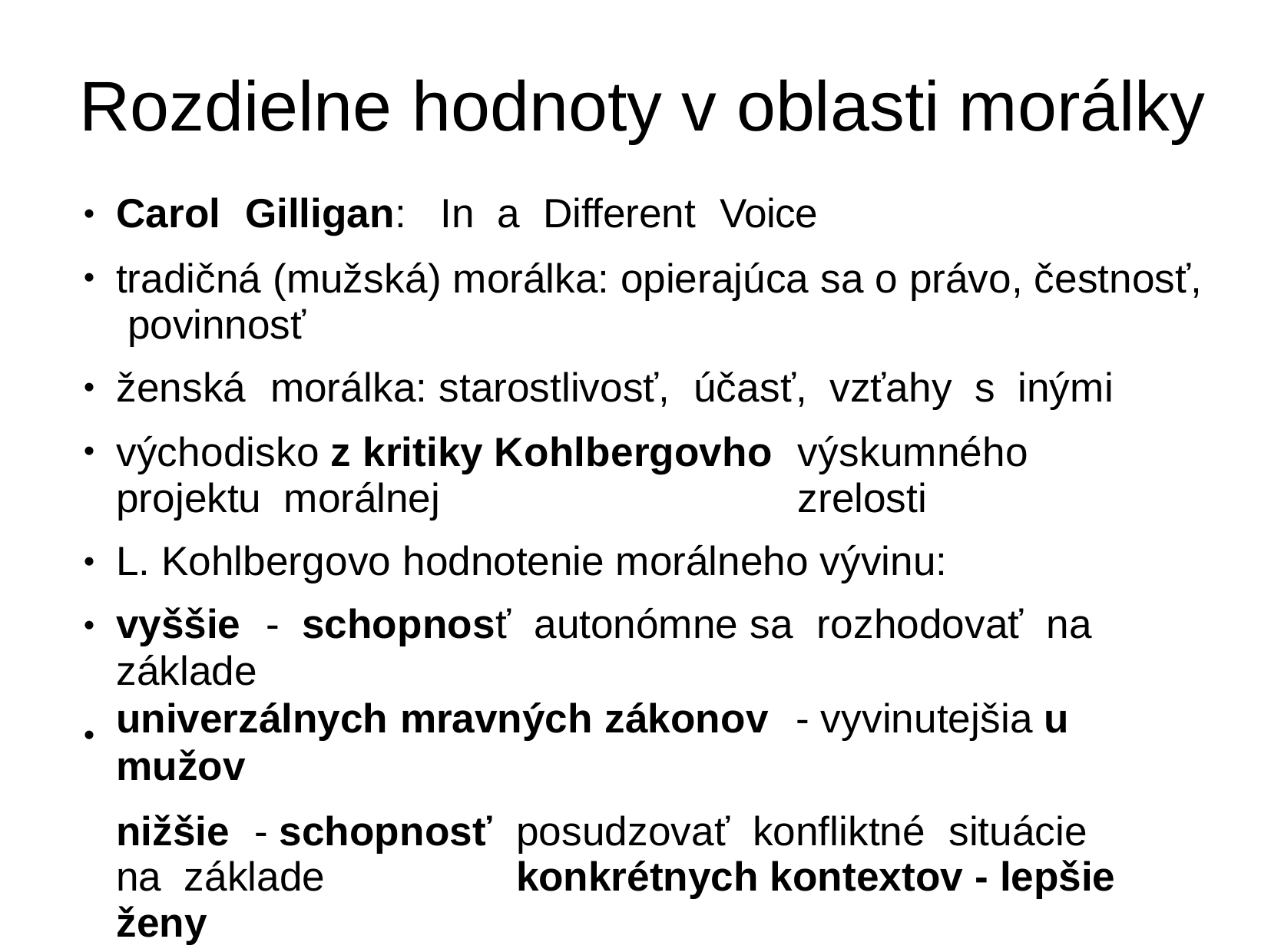

# Rozdielne hodnoty v oblasti morálky
Carol	Gilligan:	In	a	Different	Voice
tradičná (mužská) morálka: opierajúca sa o právo, čestnosť,  povinnosť
ženská	morálka: starostlivosť,	účasť,	vzťahy	s	inými
východisko z kritiky Kohlbergovho	výskumného	projektu  morálnej	zrelosti
L. Kohlbergovo hodnotenie morálneho vývinu:
vyššie	-	schopnosť	autonómne sa	rozhodovať	na základe
univerzálnych mravných zákonov	- vyvinutejšia u mužov
nižšie	- schopnosť	posudzovať	konfliktné	situácie	na  základe	konkrétnych kontextov - lepšie ženy
→ muži vyššia morálnu zrelosť?
●
●
●
●
●
●
●